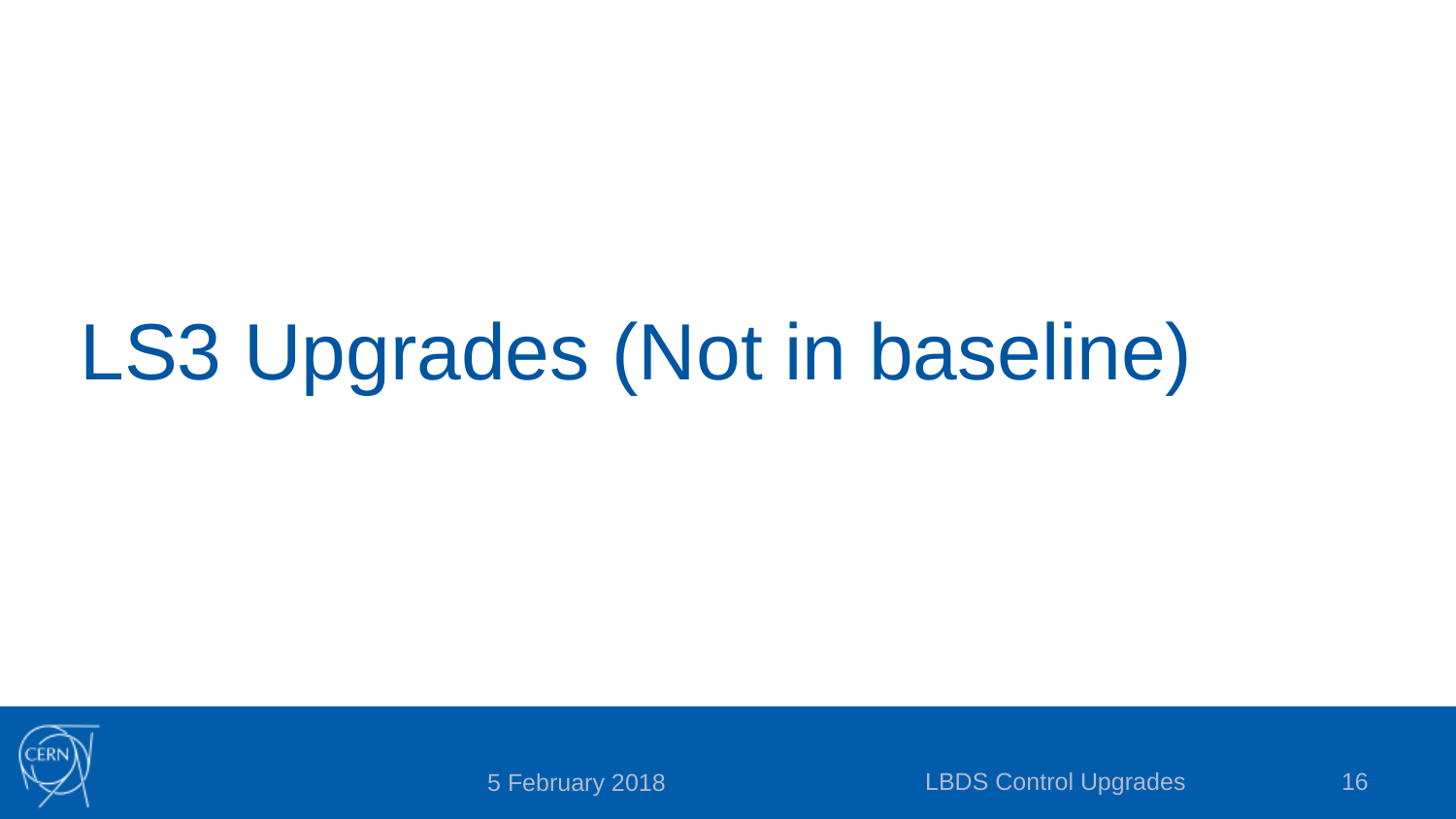

# LS3 Upgrades (Not in baseline)

LBDS Control Upgrades
16
5 February 2018